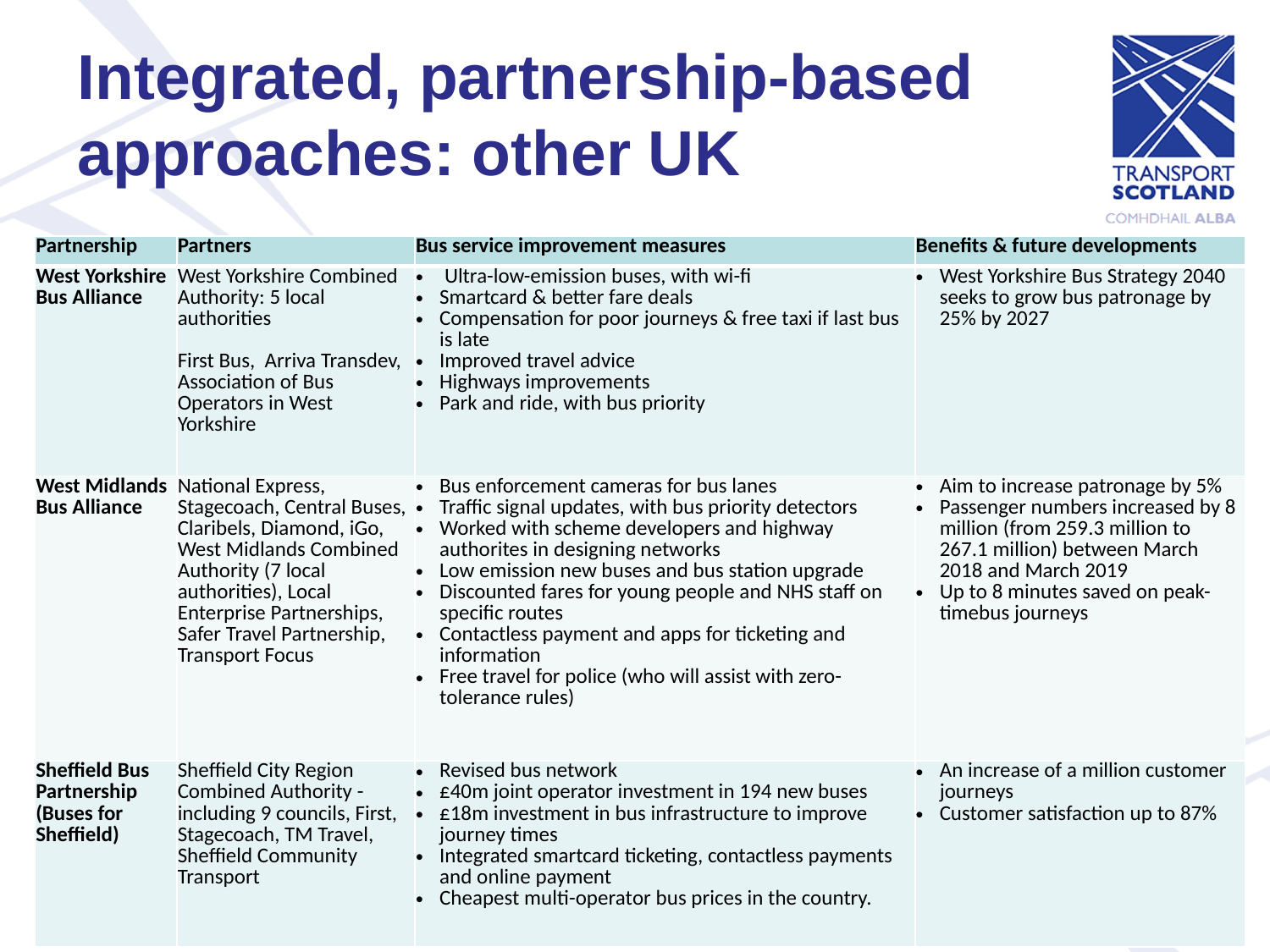

# Integrated, partnership-based approaches: other UK
| Partnership | Partners | Bus service improvement measures | Benefits & future developments |
| --- | --- | --- | --- |
| West Yorkshire Bus Alliance | West Yorkshire Combined Authority: 5 local authorities First Bus, Arriva Transdev, Association of Bus Operators in West Yorkshire | Ultra-low-emission buses, with wi-fi Smartcard & better fare deals Compensation for poor journeys & free taxi if last bus is late Improved travel advice Highways improvements Park and ride, with bus priority | West Yorkshire Bus Strategy 2040 seeks to grow bus patronage by 25% by 2027 |
| West Midlands Bus Alliance | National Express, Stagecoach, Central Buses, Claribels, Diamond, iGo, West Midlands Combined Authority (7 local authorities), Local Enterprise Partnerships, Safer Travel Partnership, Transport Focus | Bus enforcement cameras for bus lanes Traffic signal updates, with bus priority detectors Worked with scheme developers and highway authorites in designing networks Low emission new buses and bus station upgrade Discounted fares for young people and NHS staff on specific routes Contactless payment and apps for ticketing and information Free travel for police (who will assist with zero-tolerance rules) | Aim to increase patronage by 5% Passenger numbers increased by 8 million (from 259.3 million to 267.1 million) between March 2018 and March 2019 Up to 8 minutes saved on peak-timebus journeys |
| Sheffield Bus Partnership (Buses for Sheffield) | Sheffield City Region Combined Authority - including 9 councils, First, Stagecoach, TM Travel, Sheffield Community Transport | Revised bus network £40m joint operator investment in 194 new buses £18m investment in bus infrastructure to improve journey times Integrated smartcard ticketing, contactless payments and online payment Cheapest multi-operator bus prices in the country. | An increase of a million customer journeys Customer satisfaction up to 87% |